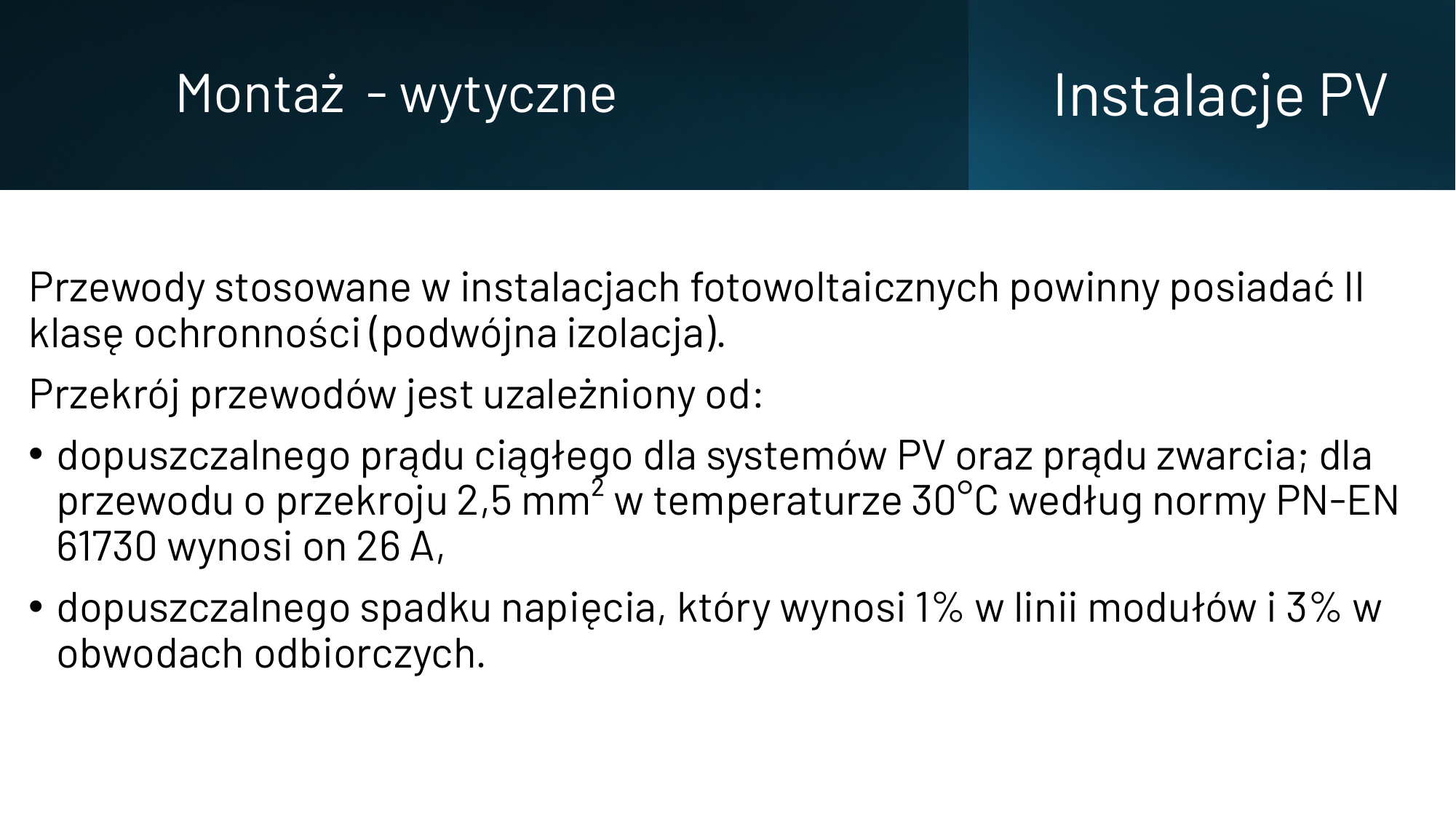

Montaż  - wytyczne
# Instalacje PV
Przewody stosowane w instalacjach fotowoltaicznych powinny posiadać II klasę ochronności (podwójna izolacja).
Przekrój przewodów jest uzależniony od:
dopuszczalnego prądu ciągłego dla systemów PV oraz prądu zwarcia; dla przewodu o przekroju 2,5 mm² w temperaturze 30°C według normy PN-EN 61730 wynosi on 26 A,
dopuszczalnego spadku napięcia, który wynosi 1% w linii modułów i 3% w obwodach odbiorczych.